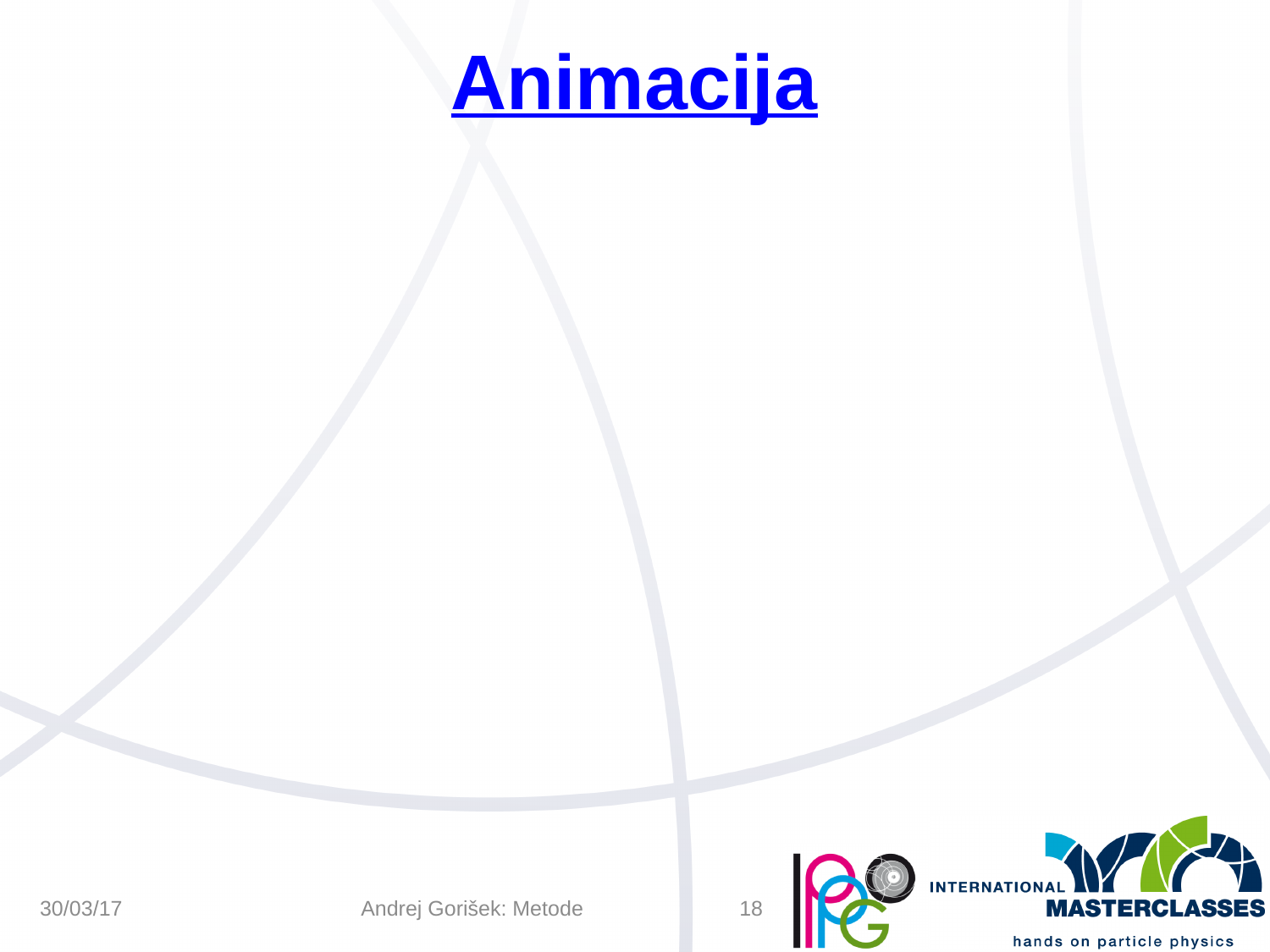

# Animacija
30/03/17
Andrej Gorišek: Metode
18